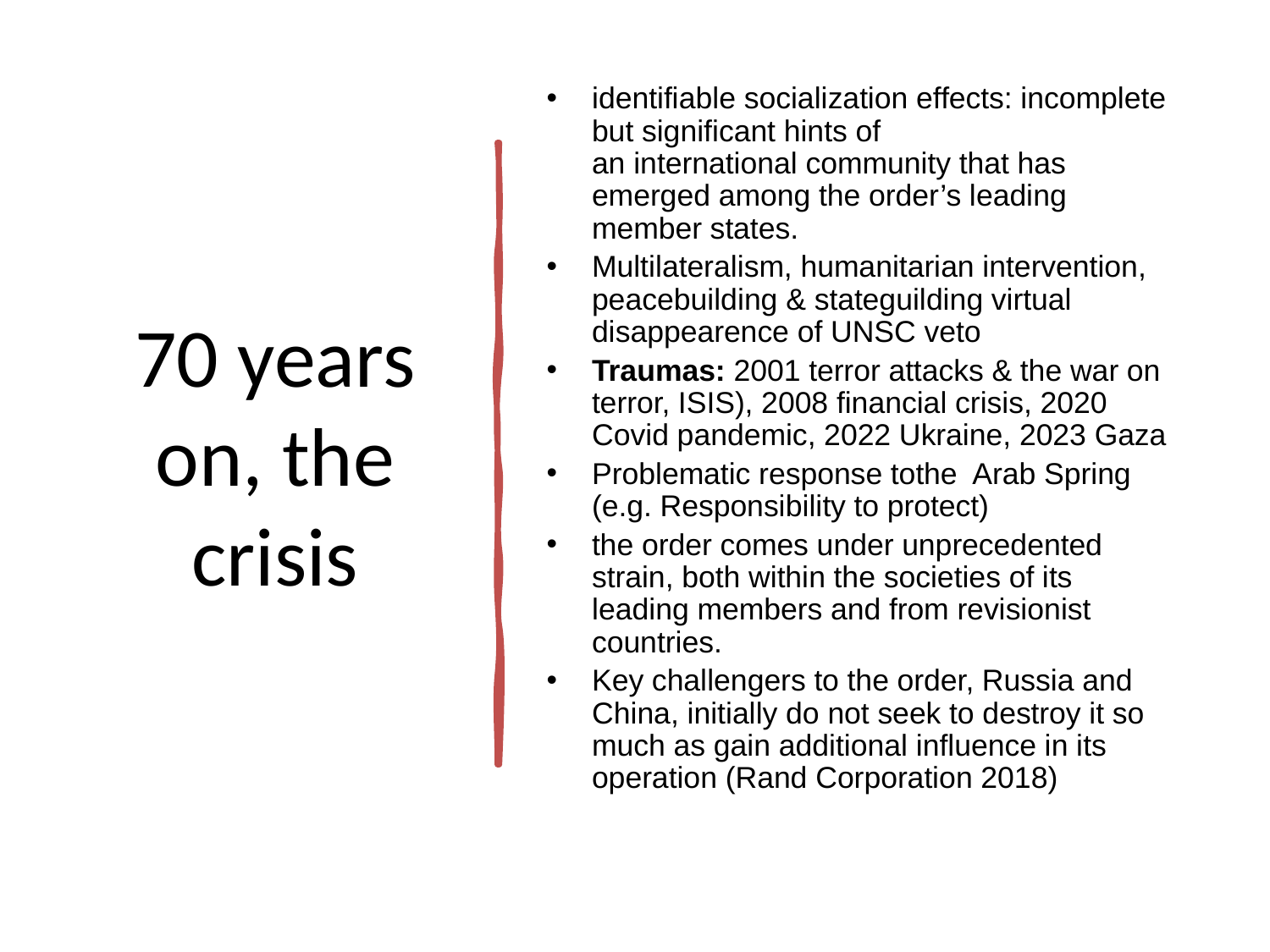

# 70 years on, the crisis
identifiable socialization effects: incomplete but significant hints of an international community that has emerged among the order’s leading member states.
Multilateralism, humanitarian intervention, peacebuilding & stateguilding virtual disappearence of UNSC veto
Traumas: 2001 terror attacks & the war on terror, ISIS), 2008 financial crisis, 2020 Covid pandemic, 2022 Ukraine, 2023 Gaza
Problematic response tothe  Arab Spring (e.g. Responsibility to protect)
the order comes under unprecedented strain, both within the societies of its leading members and from revisionist countries.
Key challengers to the order, Russia and China, initially do not seek to destroy it so much as gain additional influence in its operation (Rand Corporation 2018)